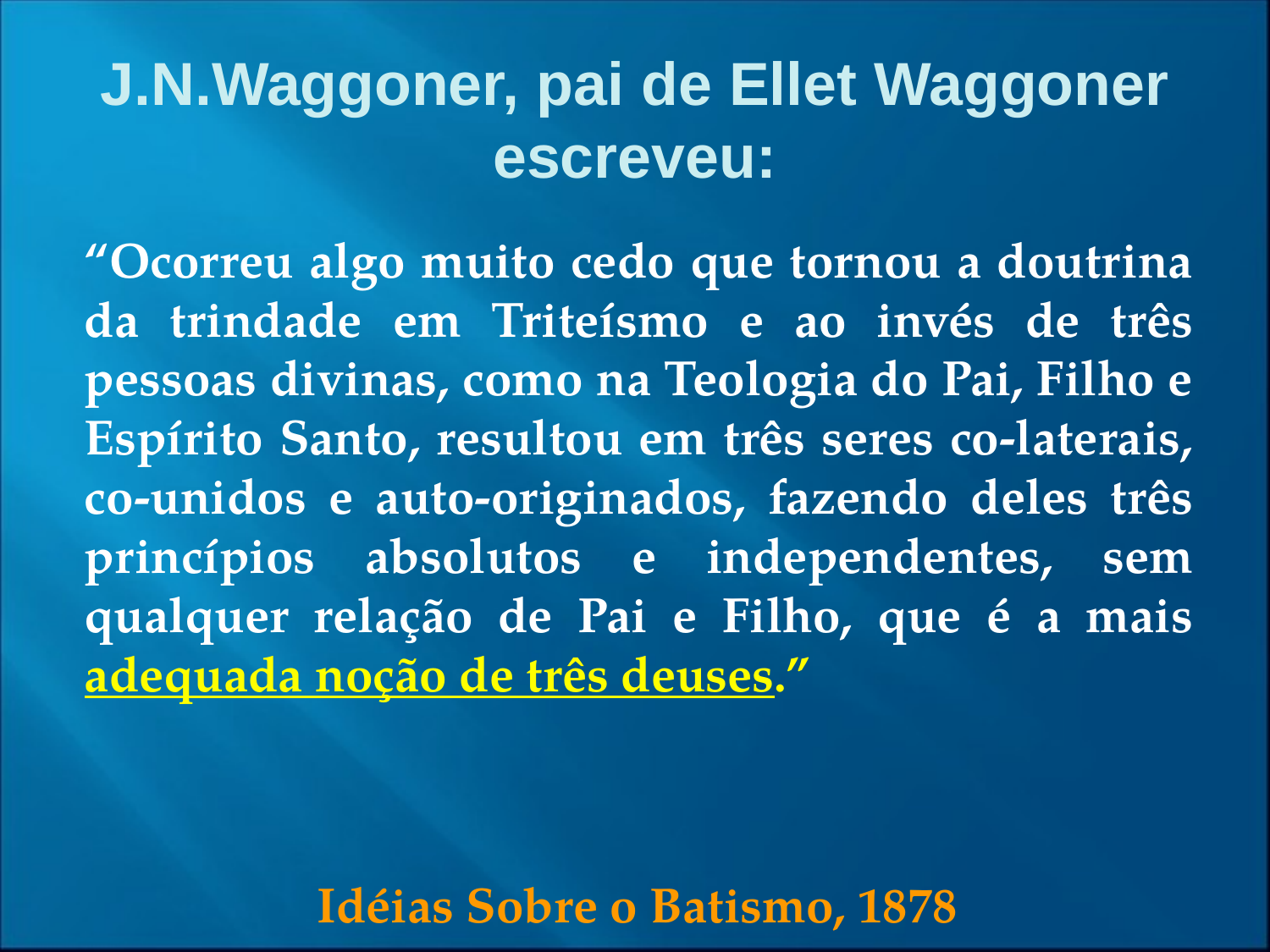

J.N.Waggoner, pai de Ellet Waggoner escreveu:
“Ocorreu algo muito cedo que tornou a doutrina da trindade em Triteísmo e ao invés de três pessoas divinas, como na Teologia do Pai, Filho e Espírito Santo, resultou em três seres co-laterais, co-unidos e auto-originados, fazendo deles três princípios absolutos e independentes, sem qualquer relação de Pai e Filho, que é a mais adequada noção de três deuses.”
Idéias Sobre o Batismo, 1878